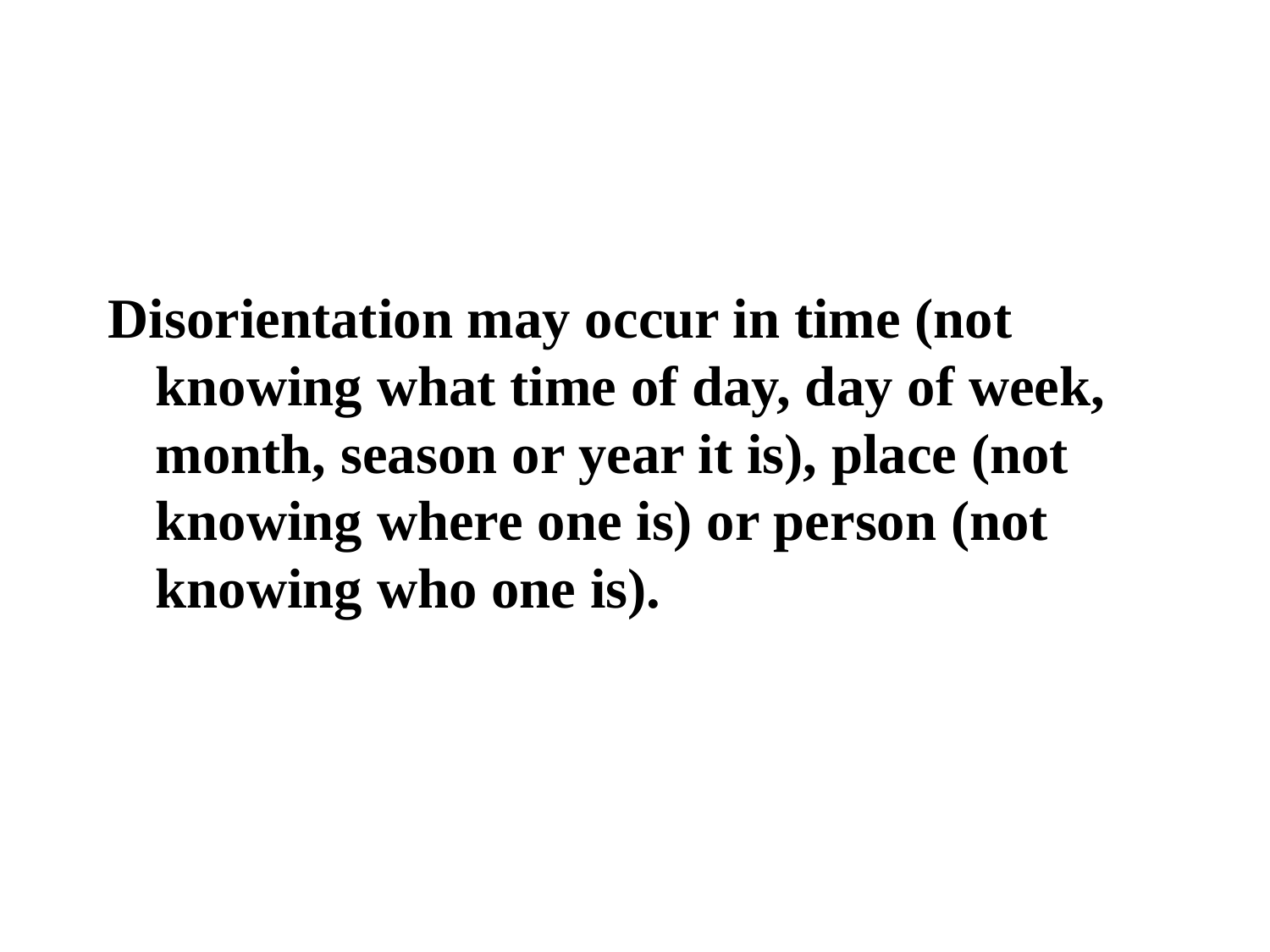

#
Disorientation may occur in time (not knowing what time of day, day of week, month, season or year it is), place (not knowing where one is) or person (not knowing who one is).